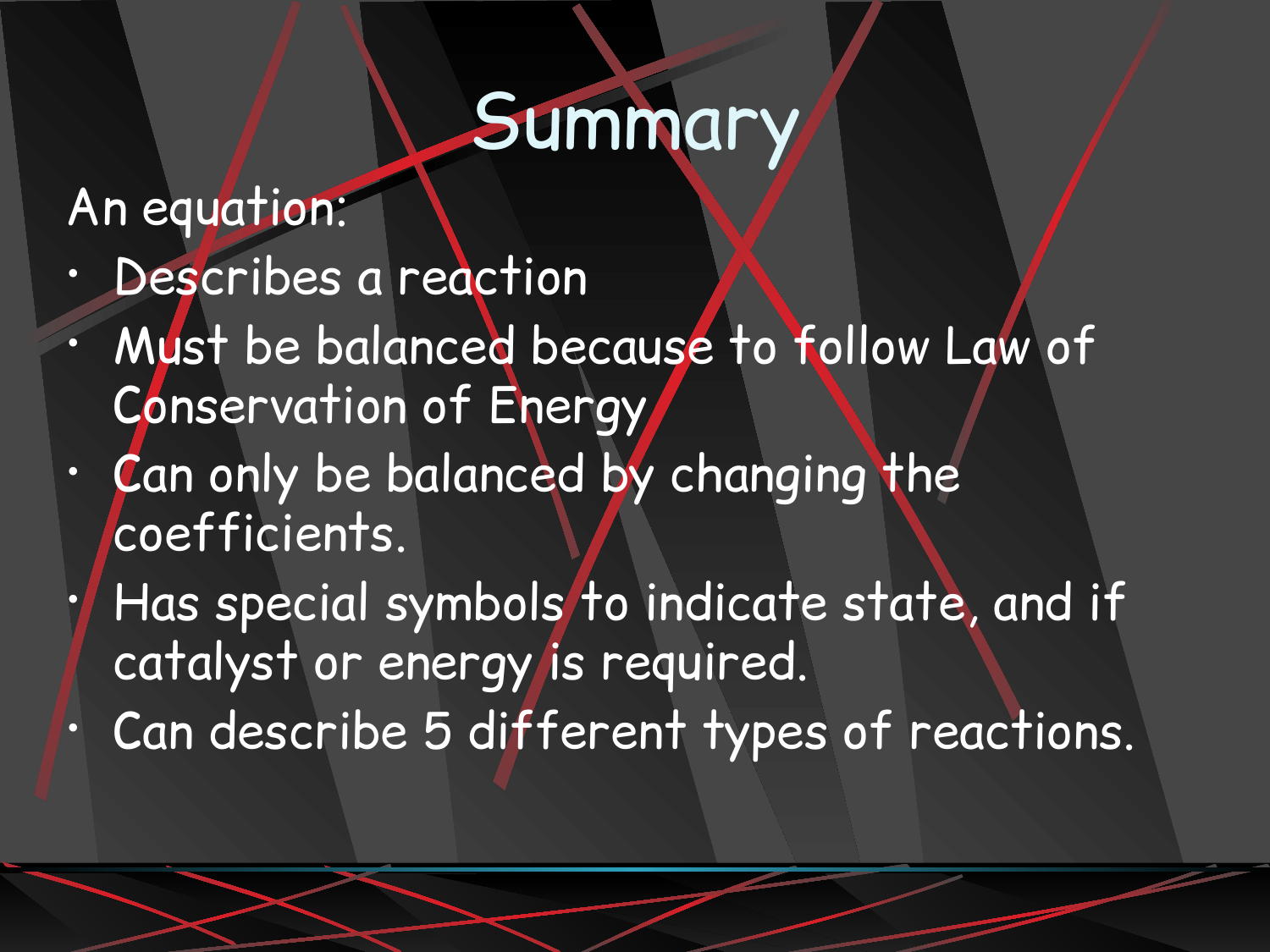

# Summary
An equation:
Describes a reaction
Must be balanced because to follow Law of Conservation of Energy
Can only be balanced by changing the coefficients.
Has special symbols to indicate state, and if catalyst or energy is required.
Can describe 5 different types of reactions.